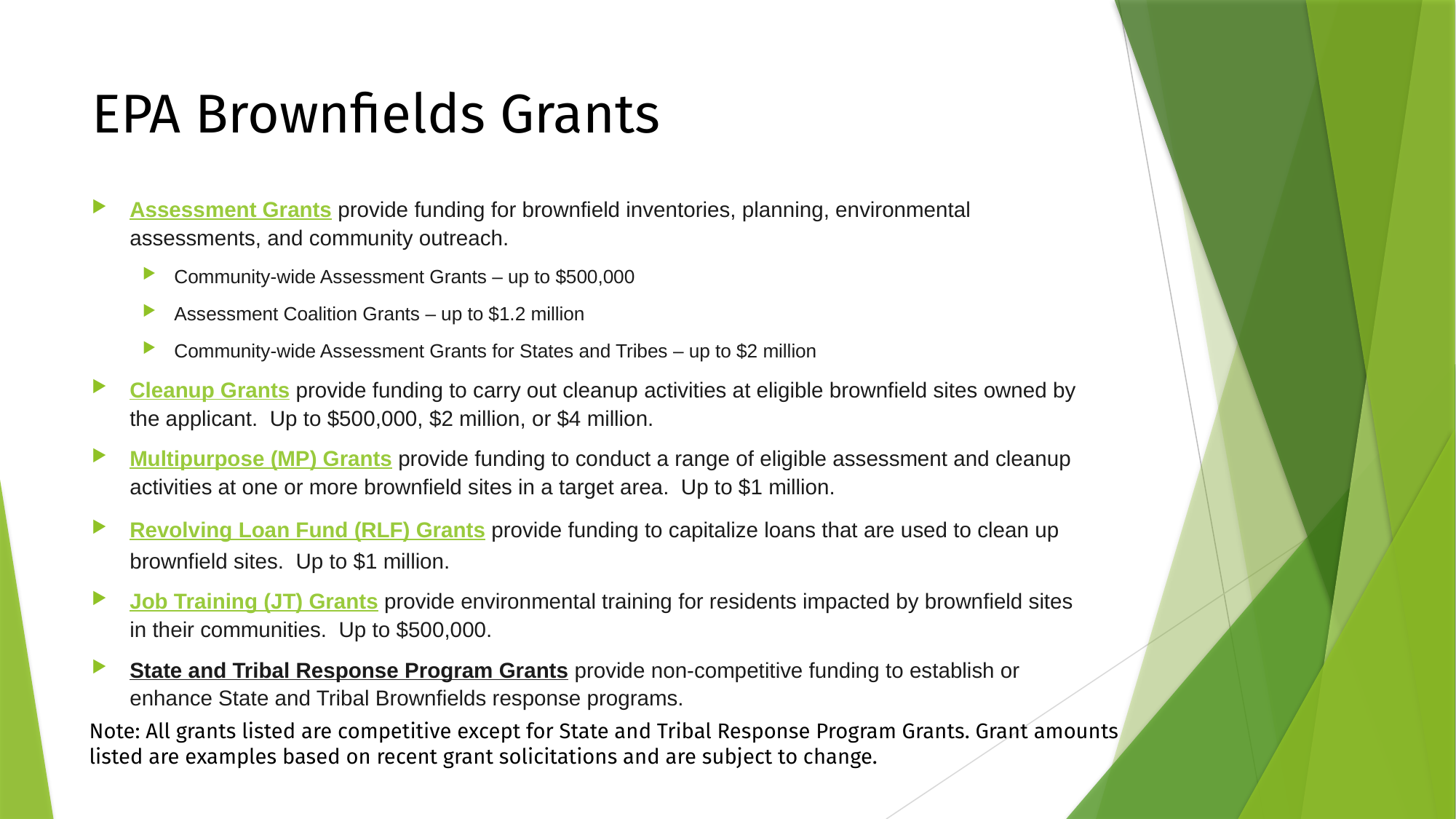

# EPA Brownfields Grants
Assessment Grants provide funding for brownfield inventories, planning, environmental assessments, and community outreach.
Community-wide Assessment Grants – up to $500,000
Assessment Coalition Grants – up to $1.2 million
Community-wide Assessment Grants for States and Tribes – up to $2 million
Cleanup Grants provide funding to carry out cleanup activities at eligible brownfield sites owned by the applicant.  Up to $500,000, $2 million, or $4 million.
Multipurpose (MP) Grants provide funding to conduct a range of eligible assessment and cleanup activities at one or more brownfield sites in a target area.  Up to $1 million.
Revolving Loan Fund (RLF) Grants provide funding to capitalize loans that are used to clean up brownfield sites.  Up to $1 million.
Job Training (JT) Grants provide environmental training for residents impacted by brownfield sites in their communities.  Up to $500,000.
State and Tribal Response Program Grants provide non-competitive funding to establish or enhance State and Tribal Brownfields response programs.
Note: All grants listed are competitive except for State and Tribal Response Program Grants. Grant amounts listed are examples based on recent grant solicitations and are subject to change.